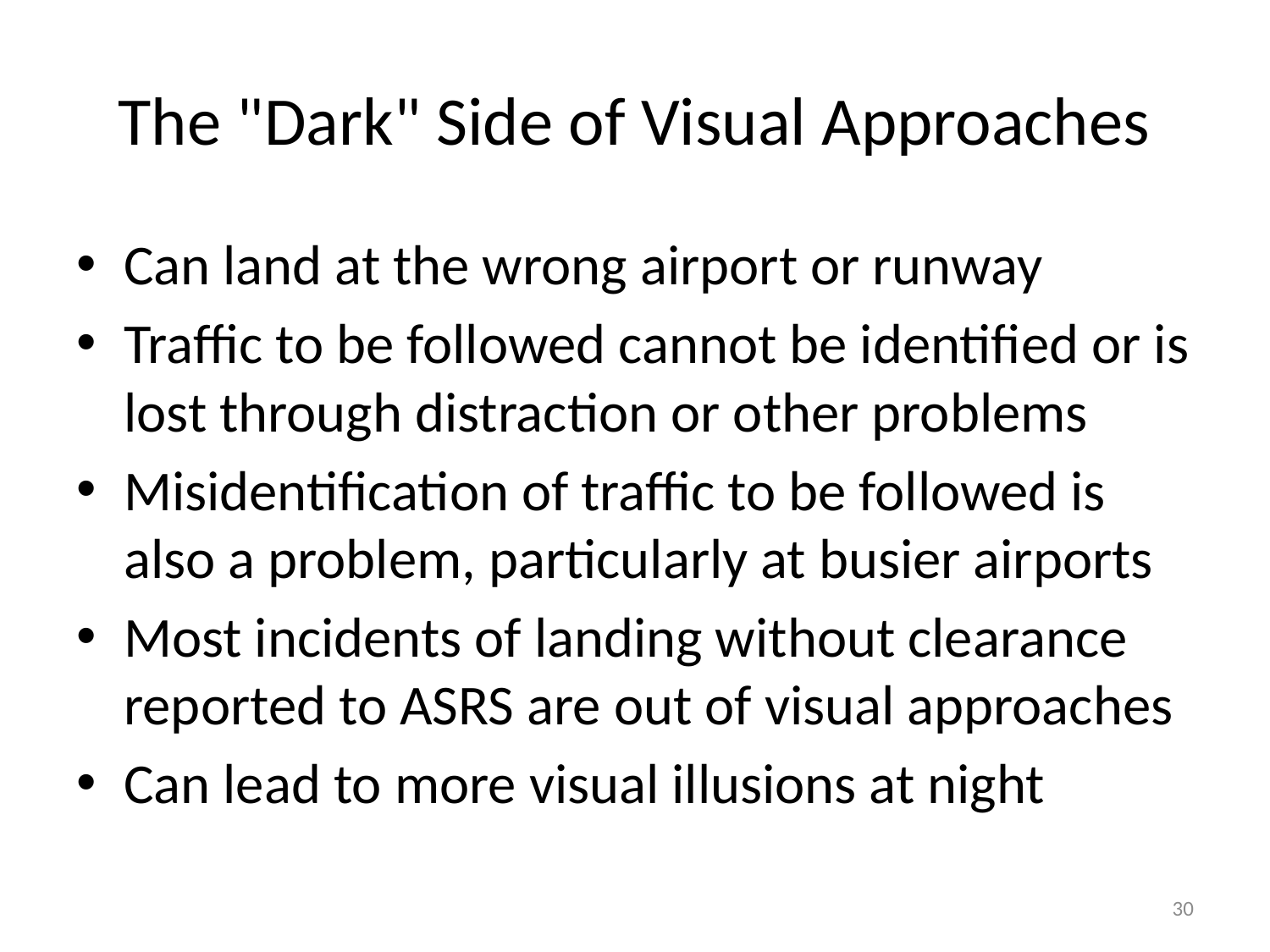

# The "Dark" Side of Visual Approaches
Can land at the wrong airport or runway
Traffic to be followed cannot be identified or is lost through distraction or other problems
Misidentification of traffic to be followed is also a problem, particularly at busier airports
Most incidents of landing without clearance reported to ASRS are out of visual approaches
Can lead to more visual illusions at night
30